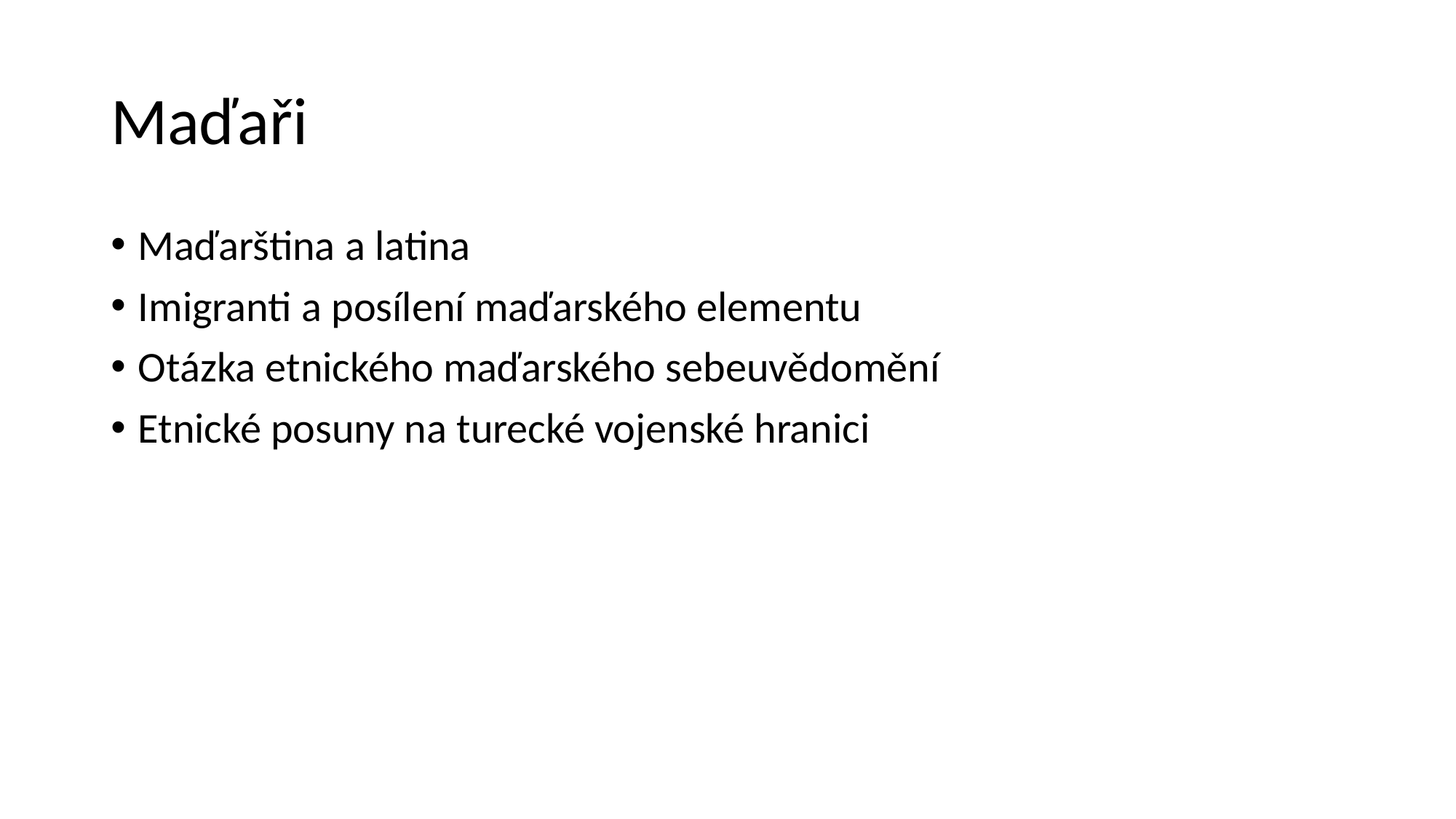

# Maďaři
Maďarština a latina
Imigranti a posílení maďarského elementu
Otázka etnického maďarského sebeuvědomění
Etnické posuny na turecké vojenské hranici